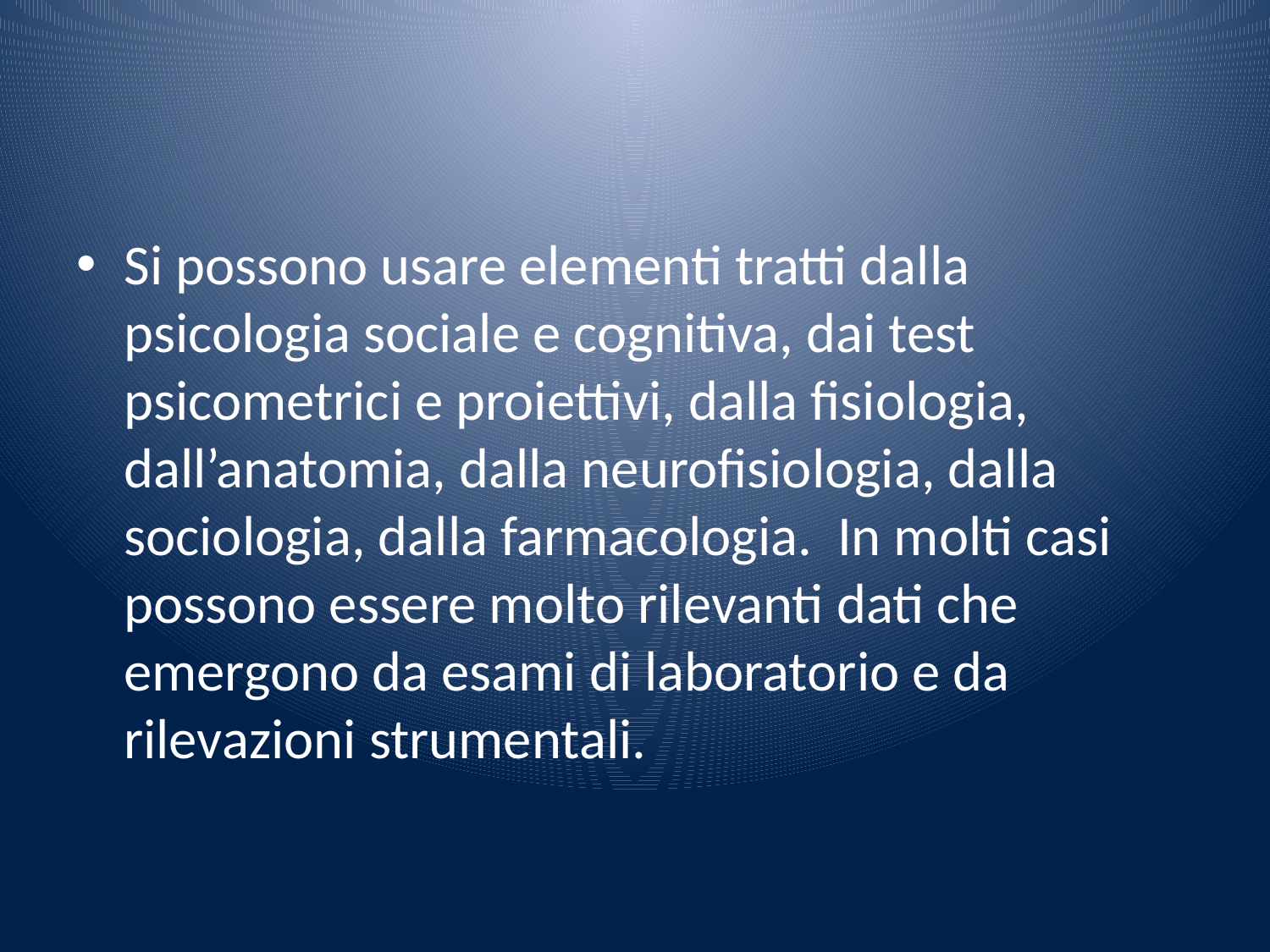

#
Si possono usare elementi tratti dalla psicologia sociale e cognitiva, dai test psicometrici e proiettivi, dalla fisiologia, dall’anatomia, dalla neurofisiologia, dalla sociologia, dalla farmacologia.  In molti casi possono essere molto rilevanti dati che emergono da esami di laboratorio e da rilevazioni strumentali.